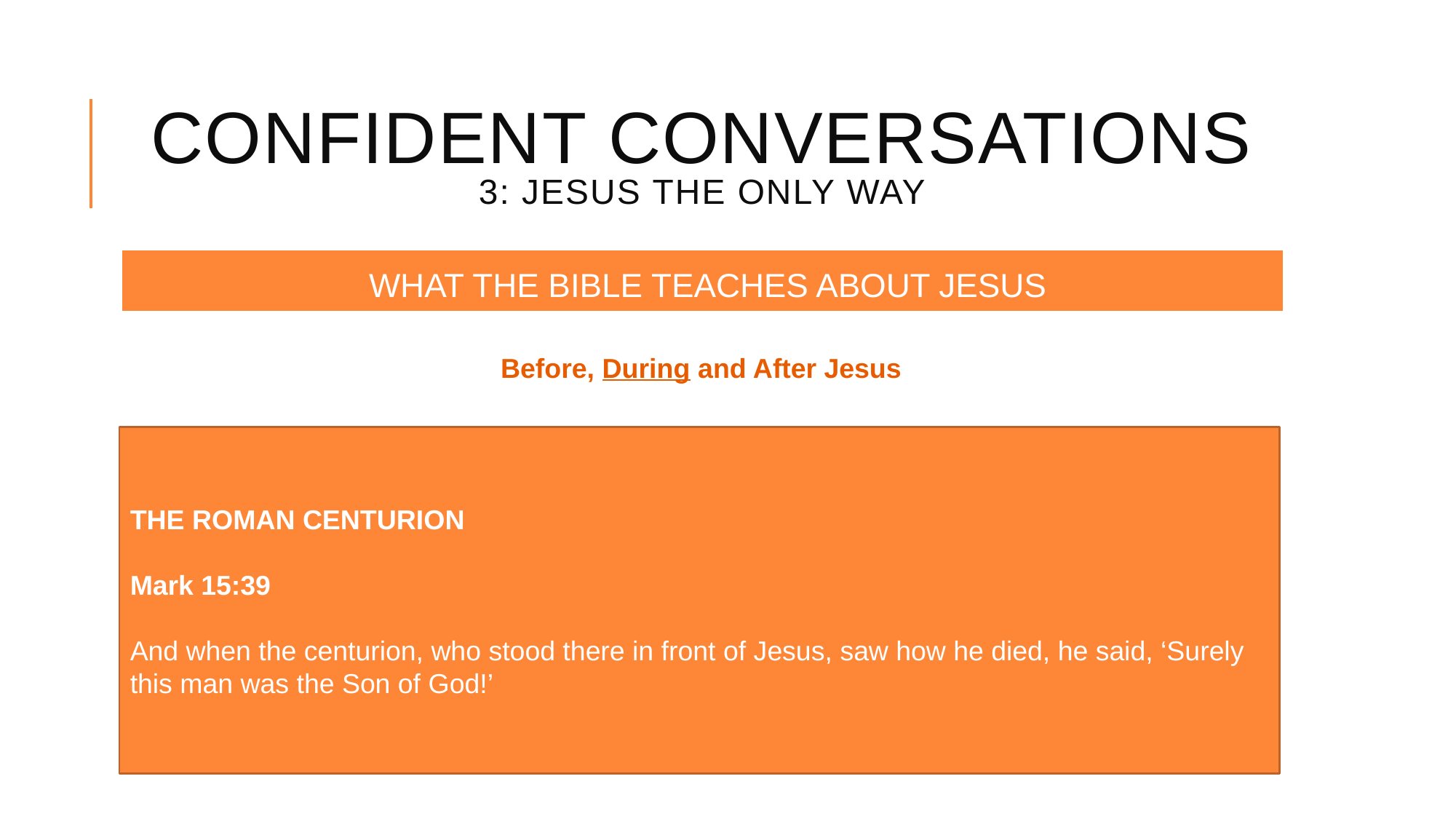

# CONFIDENT CONVERSATIONS 3: jesus the only way
WHAT THE BIBLE TEACHES ABOUT JESUS

Before, During and After Jesus
THE ROMAN CENTURION

Mark 15:39

And when the centurion, who stood there in front of Jesus, saw how he died, he said, ‘Surely this man was the Son of God!’